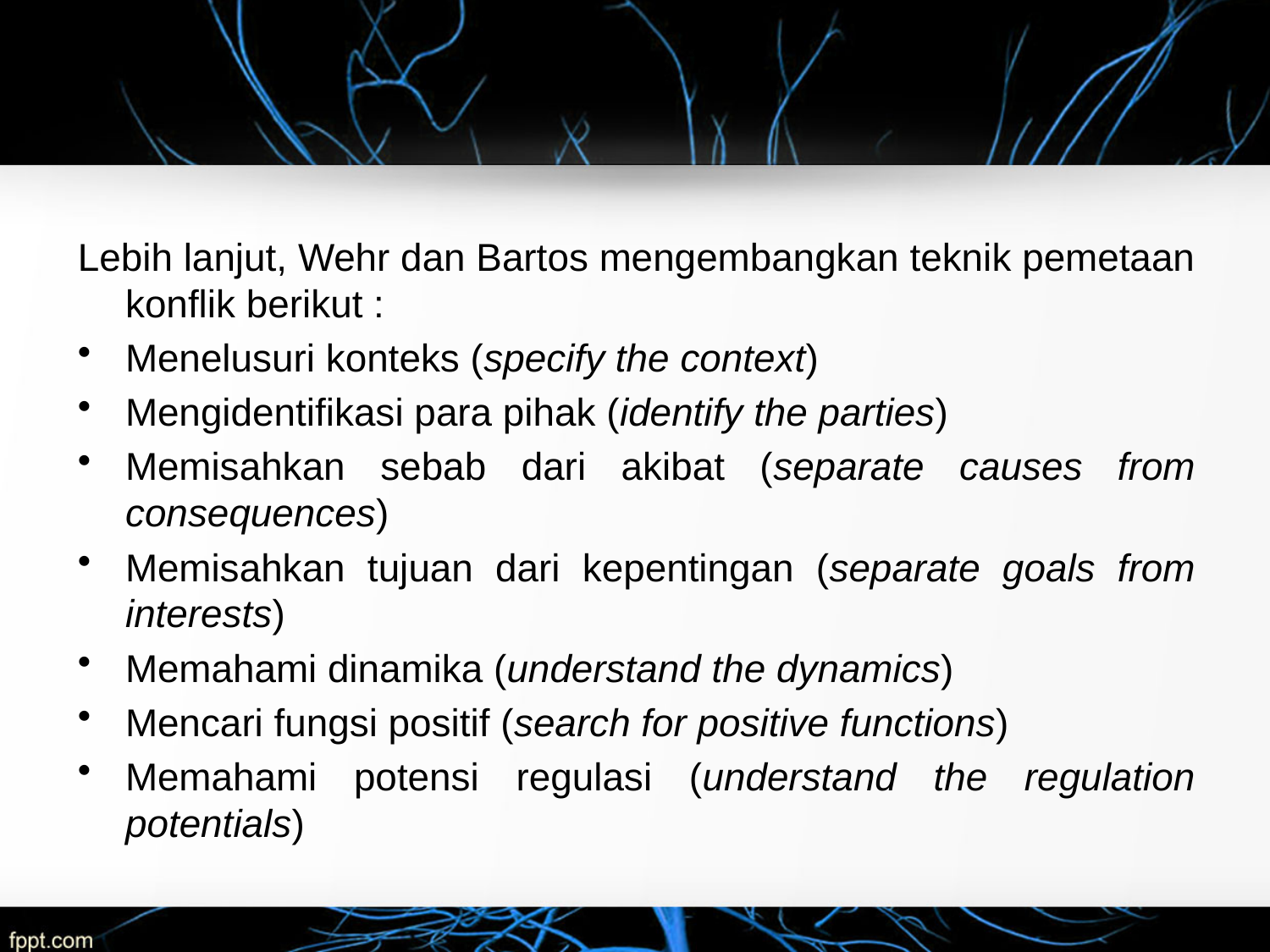

Lebih lanjut, Wehr dan Bartos mengembangkan teknik pemetaan konflik berikut :
Menelusuri konteks (specify the context)
Mengidentifikasi para pihak (identify the parties)
Memisahkan sebab dari akibat (separate causes from consequences)
Memisahkan tujuan dari kepentingan (separate goals from interests)
Memahami dinamika (understand the dynamics)
Mencari fungsi positif (search for positive functions)
Memahami potensi regulasi (understand the regulation potentials)